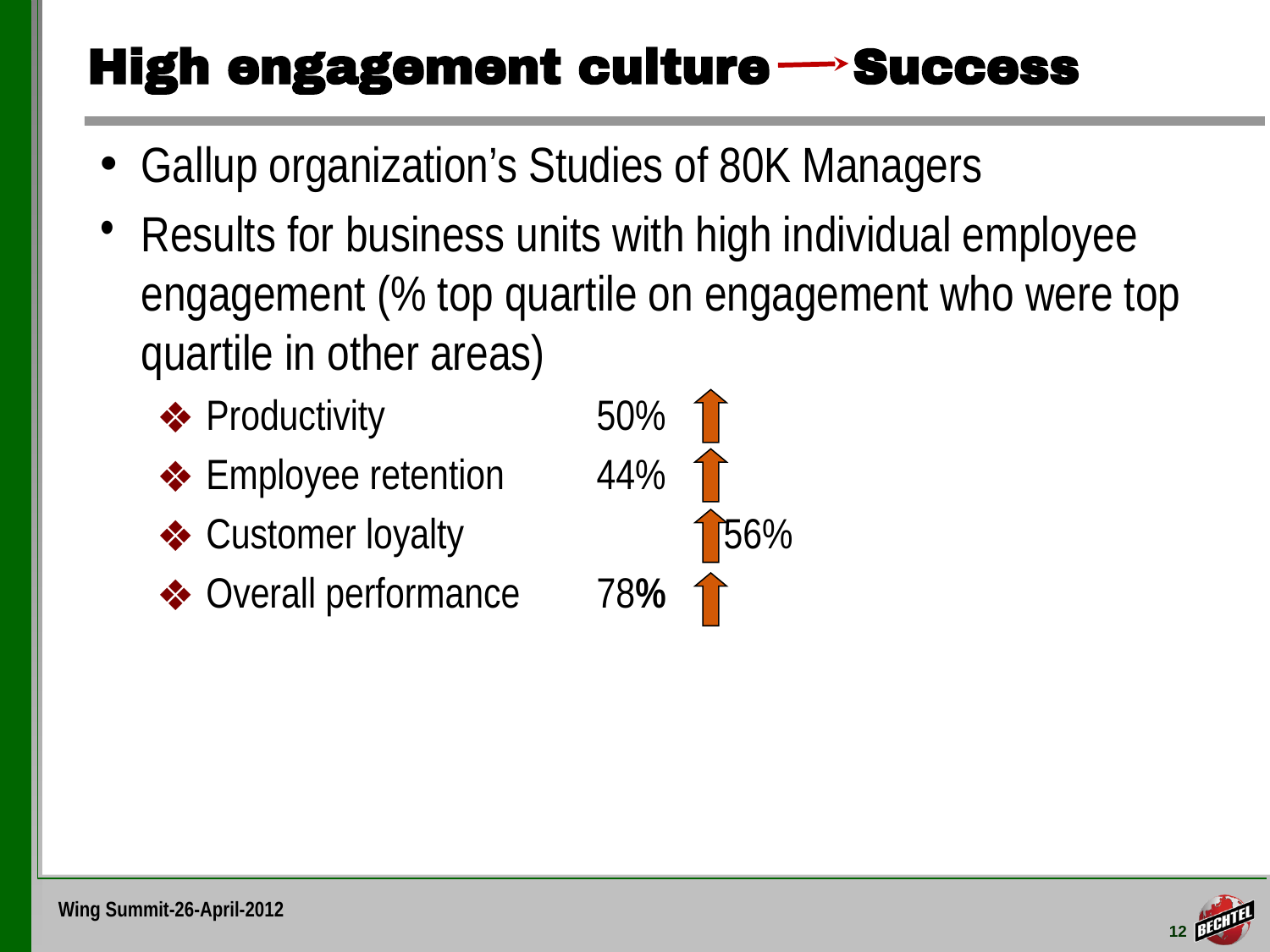

High engagement culture     Success
Gallup organization’s Studies of 80K Managers
Results for business units with high individual employee engagement (% top quartile on engagement who were top quartile in other areas)
Productivity  		 50%
Employee retention 	 44%
Customer loyalty	 	 56%
Overall performance  	 78%